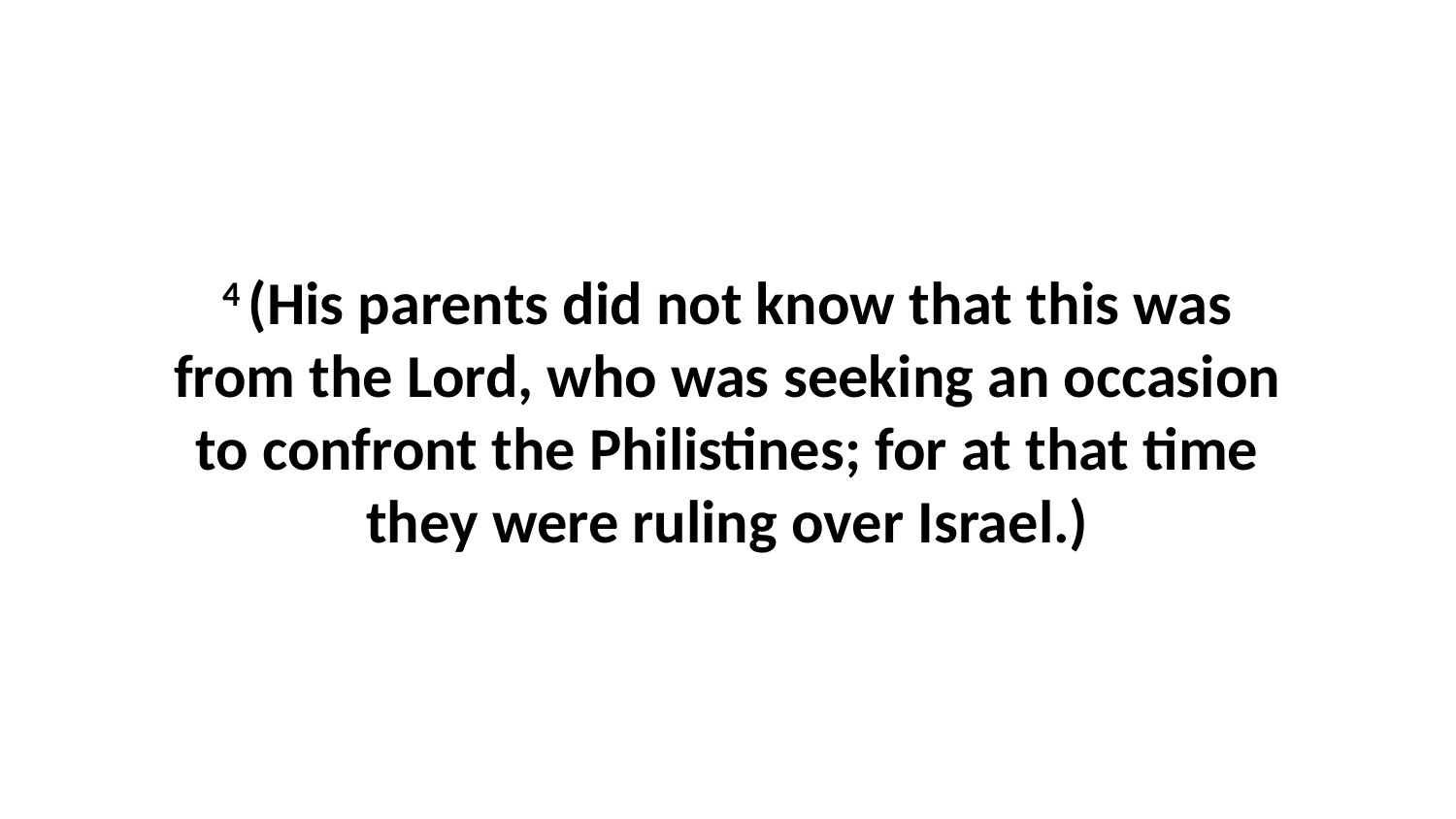

4 (His parents did not know that this was from the Lord, who was seeking an occasion to confront the Philistines; for at that time they were ruling over Israel.)